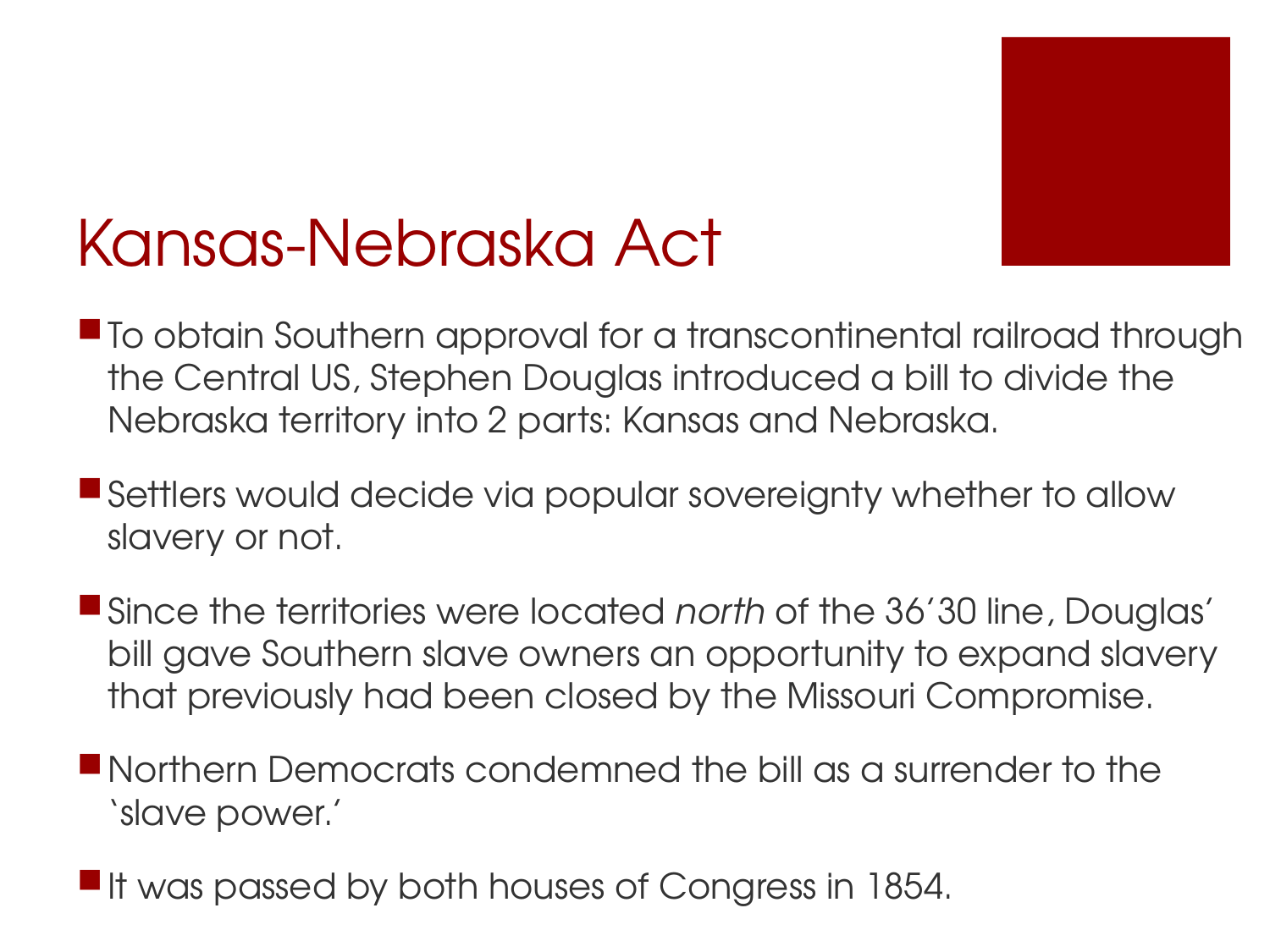

# Kansas-Nebraska Act
To obtain Southern approval for a transcontinental railroad through the Central US, Stephen Douglas introduced a bill to divide the Nebraska territory into 2 parts: Kansas and Nebraska.
Settlers would decide via popular sovereignty whether to allow slavery or not.
Since the territories were located north of the 36’30 line, Douglas’ bill gave Southern slave owners an opportunity to expand slavery that previously had been closed by the Missouri Compromise.
Northern Democrats condemned the bill as a surrender to the ‘slave power.’
It was passed by both houses of Congress in 1854.